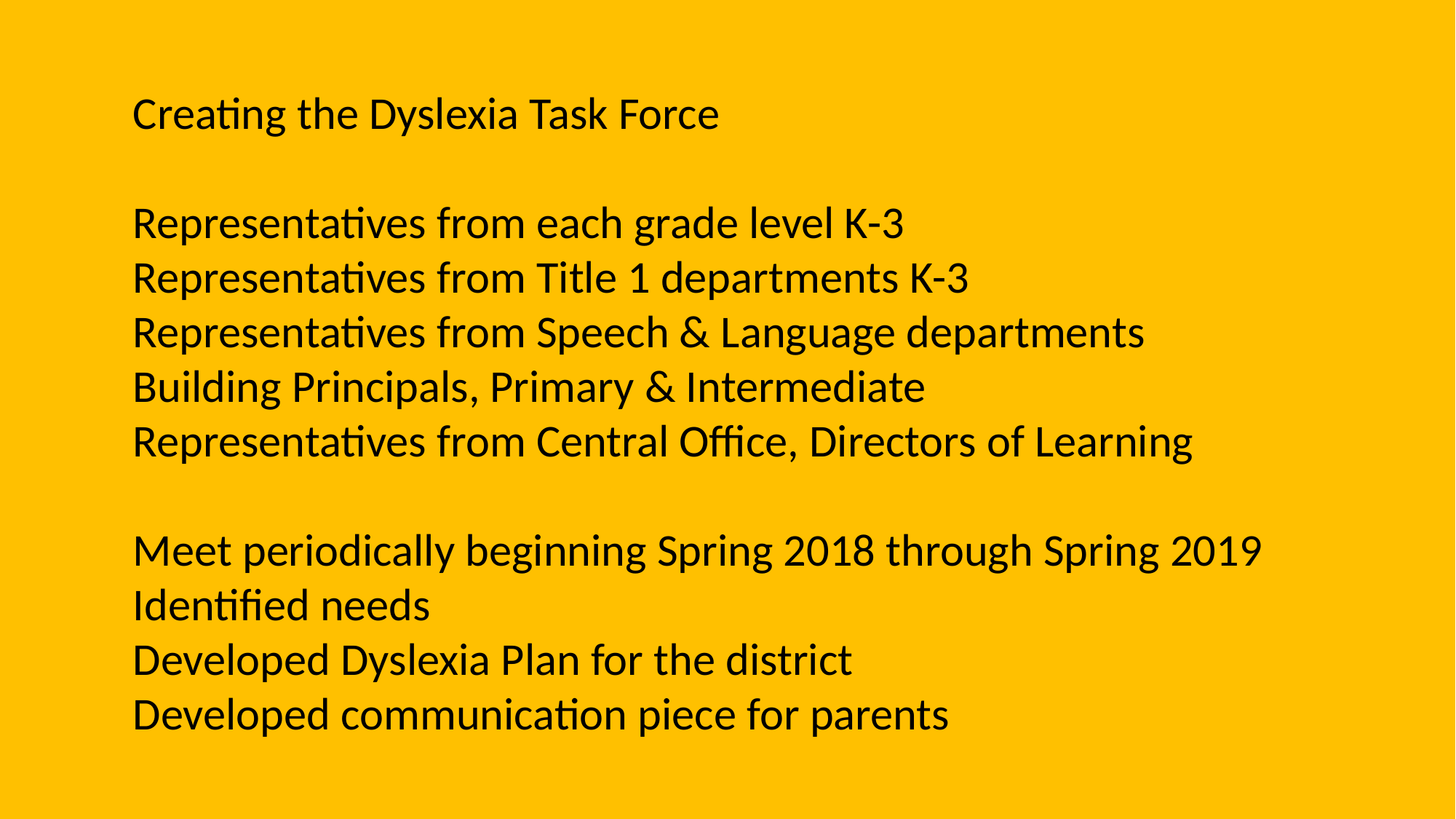

Creating the Dyslexia Task Force

Representatives from each grade level K-3
Representatives from Title 1 departments K-3
Representatives from Speech & Language departments
Building Principals, Primary & Intermediate
Representatives from Central Office, Directors of Learning

Meet periodically beginning Spring 2018 through Spring 2019
Identified needs
Developed Dyslexia Plan for the district
Developed communication piece for parents